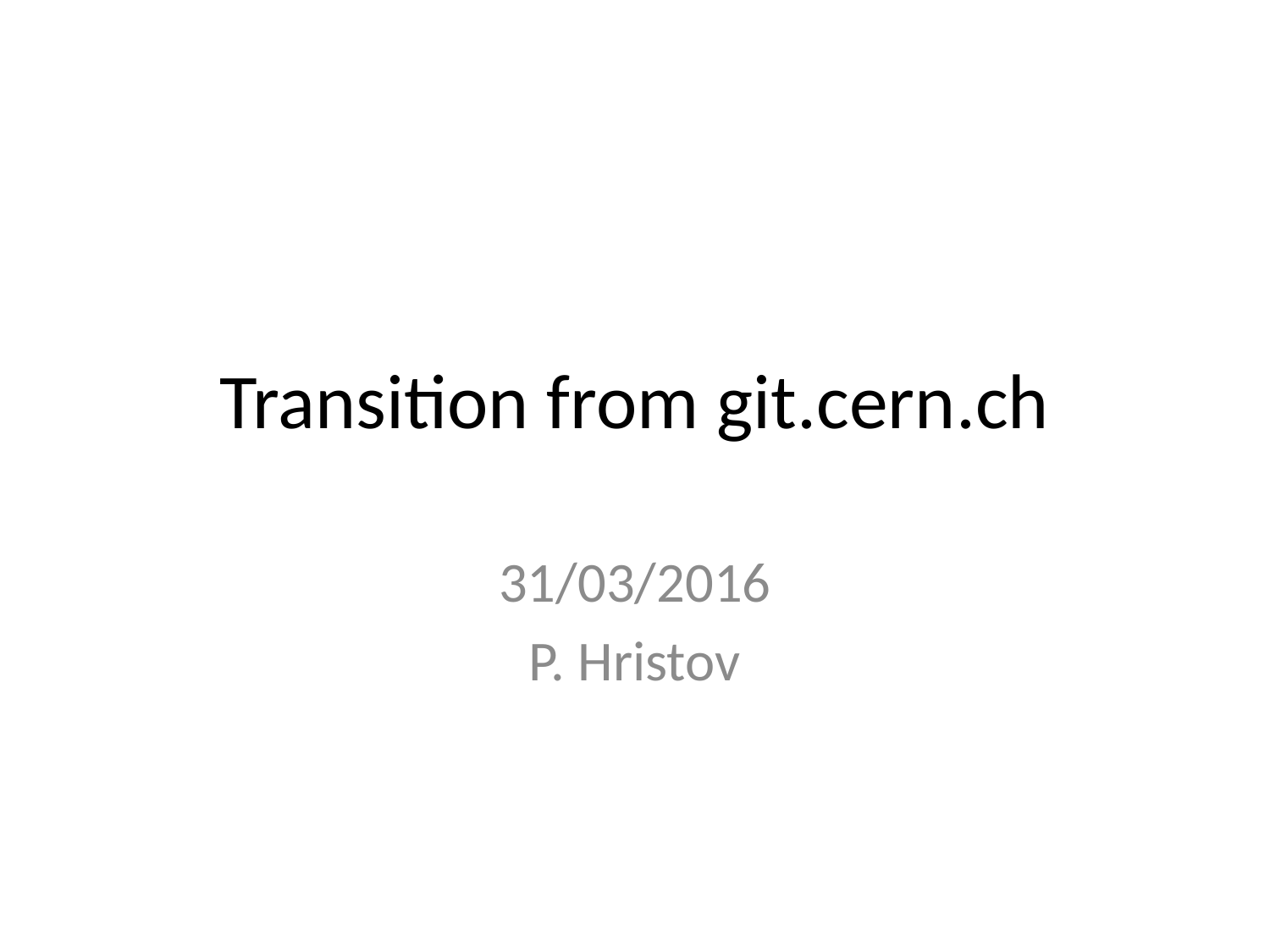

# Transition from git.cern.ch
31/03/2016
P. Hristov